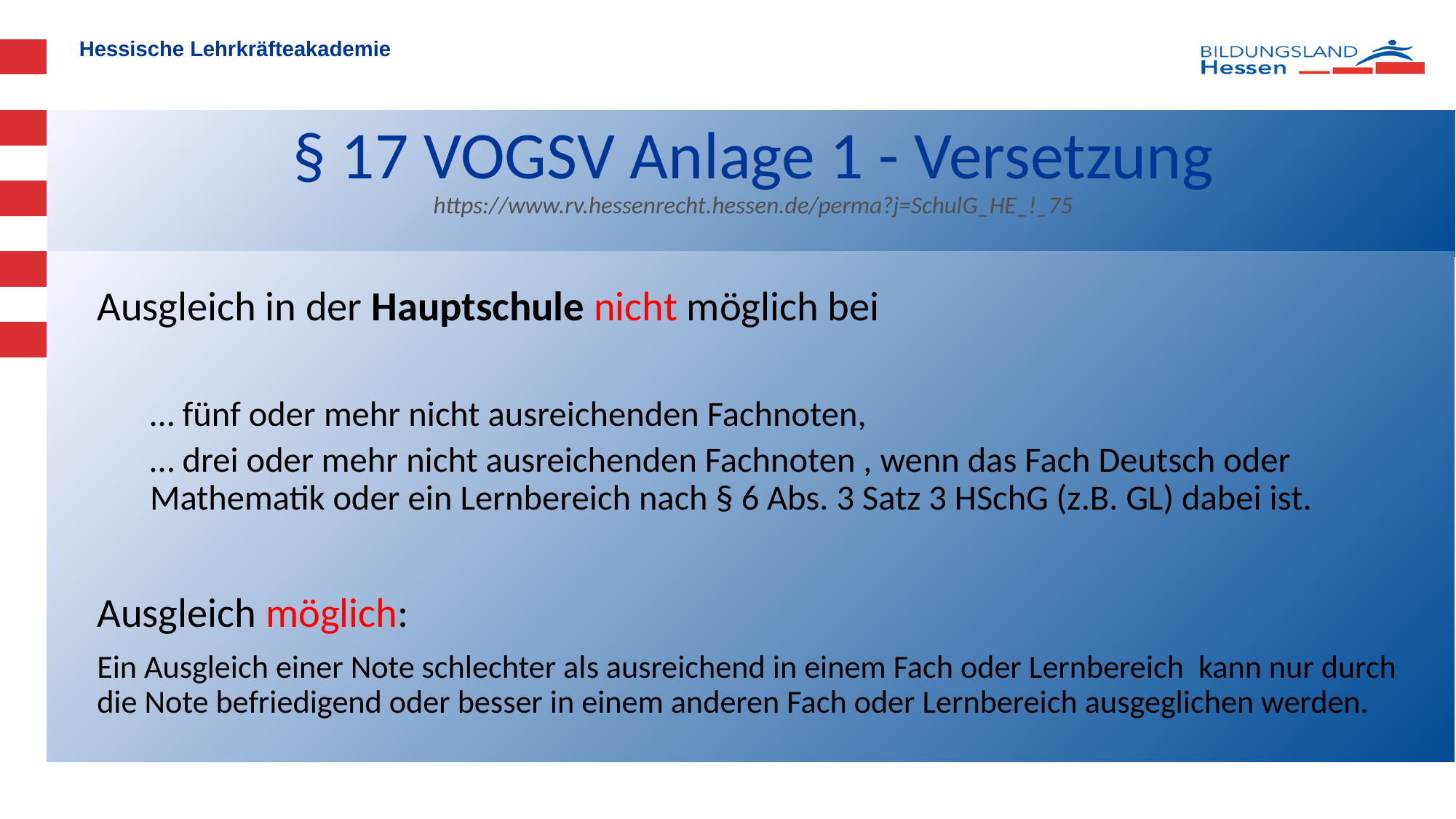

# § 17 VOGSV Anlage 1 - Versetzung https://www.rv.hessenrecht.hessen.de/perma?j=SchulG_HE_!_75
Ausgleich in der Hauptschule nicht möglich bei

… fünf oder mehr nicht ausreichenden Fachnoten,
… drei oder mehr nicht ausreichenden Fachnoten , wenn das Fach Deutsch oder Mathematik oder ein Lernbereich nach § 6 Abs. 3 Satz 3 HSchG (z.B. GL) dabei ist.

Ausgleich möglich:
Ein Ausgleich einer Note schlechter als ausreichend in einem Fach oder Lernbereich  kann nur durch die Note befriedigend oder besser in einem anderen Fach oder Lernbereich ausgeglichen werden.